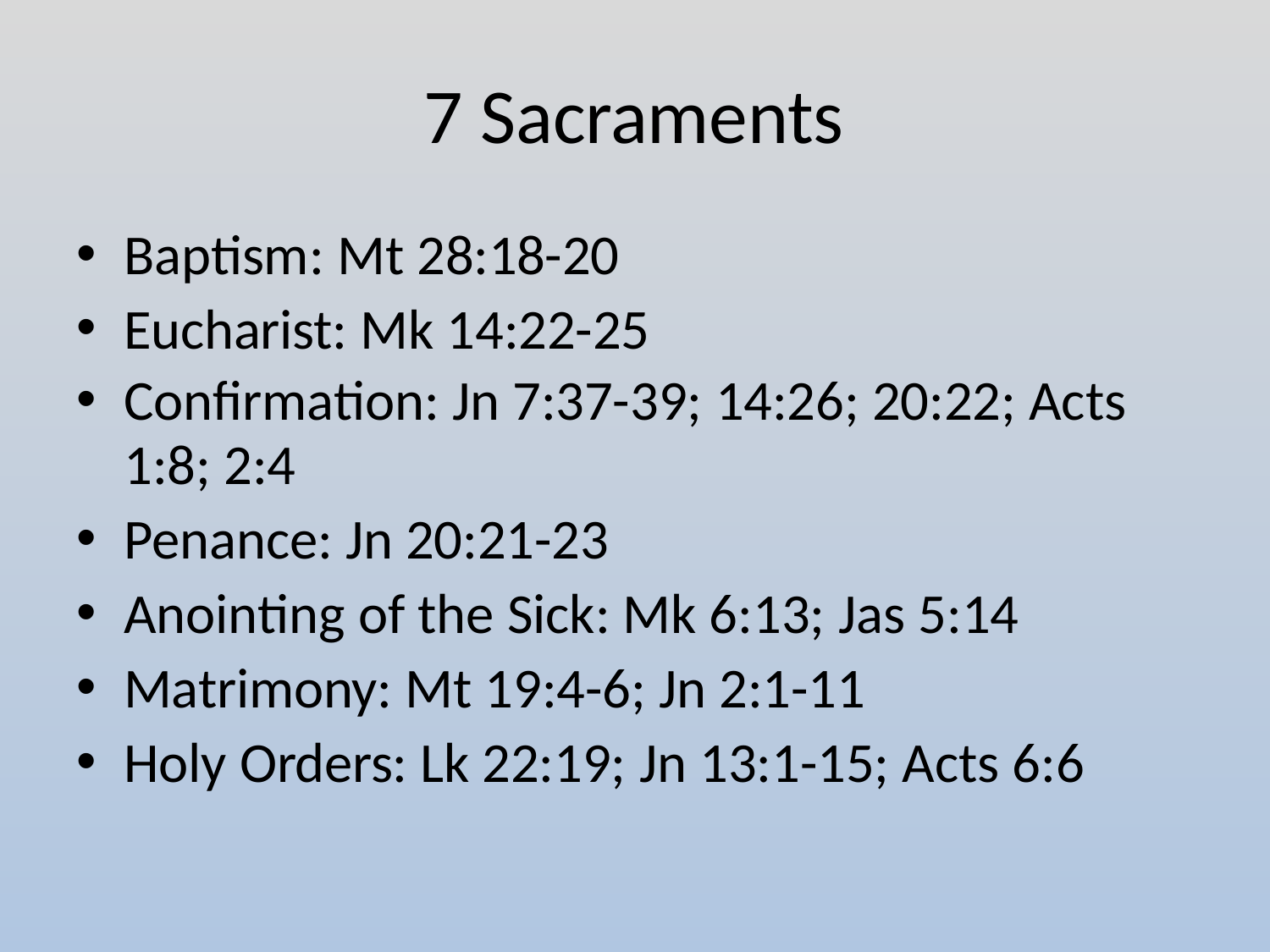

# 7 Sacraments
Baptism: Mt 28:18-20
Eucharist: Mk 14:22-25
Confirmation: Jn 7:37-39; 14:26; 20:22; Acts
1:8; 2:4
Penance: Jn 20:21-23
Anointing of the Sick: Mk 6:13; Jas 5:14
Matrimony: Mt 19:4-6; Jn 2:1-11
Holy Orders: Lk 22:19; Jn 13:1-15; Acts 6:6